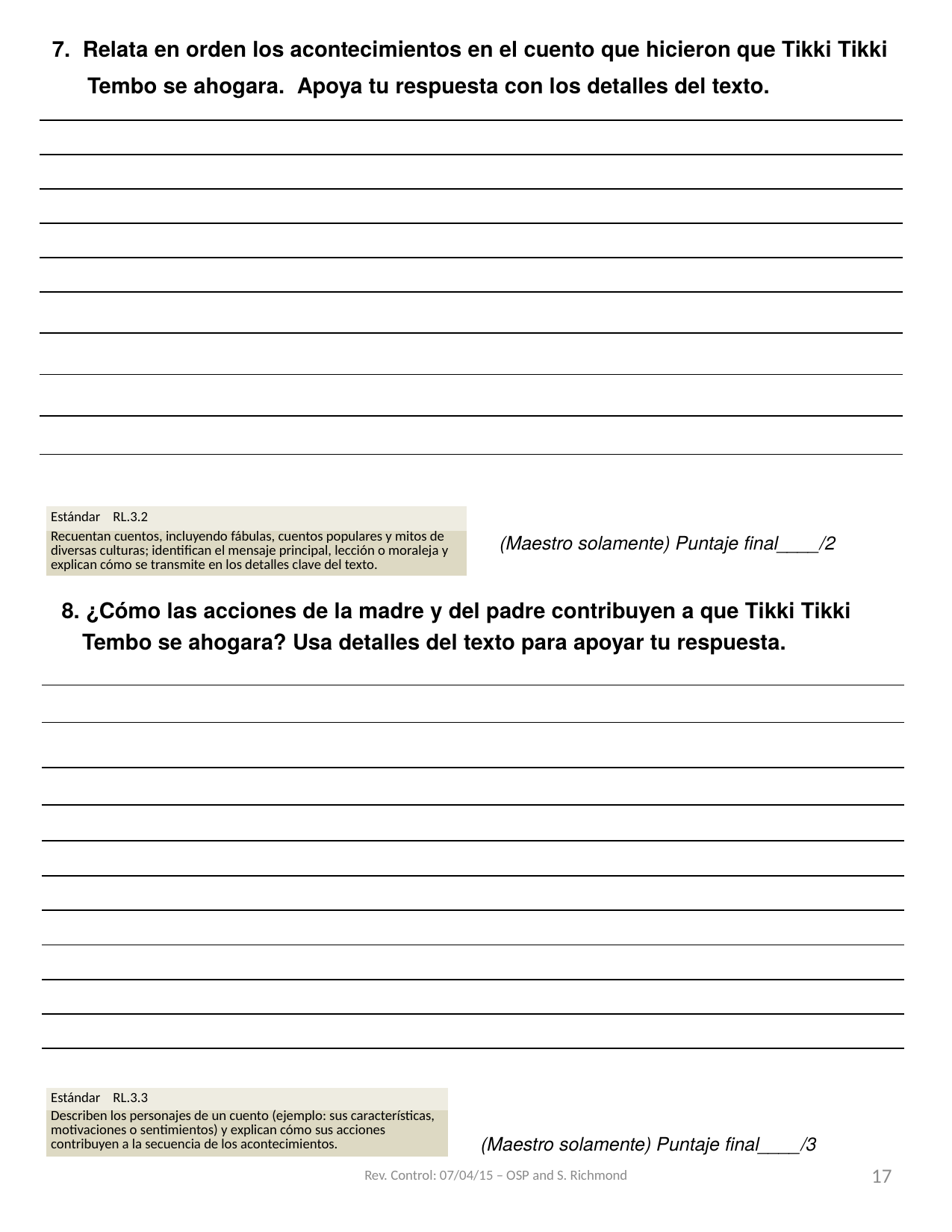

| 7.  Relata en orden los acontecimientos en el cuento que hicieron que Tikki Tikki Tembo se ahogara. Apoya tu respuesta con los detalles del texto. |
| --- |
|  |
|  |
|  |
|  |
|  |
|  |
|  |
|  |
|  |
| Estándar RL.3.2 |
| --- |
| Recuentan cuentos, incluyendo fábulas, cuentos populares y mitos de diversas culturas; identifican el mensaje principal, lección o moraleja y explican cómo se transmite en los detalles clave del texto. |
(Maestro solamente) Puntaje final____/2
| 8. ¿Cómo las acciones de la madre y del padre contribuyen a que Tikki Tikki Tembo se ahogara? Usa detalles del texto para apoyar tu respuesta. |
| --- |
|  |
|  |
|  |
|  |
|  |
|  |
|  |
|  |
|  |
|  |
| Estándar RL.3.3 |
| --- |
| Describen los personajes de un cuento (ejemplo: sus características, motivaciones o sentimientos) y explican cómo sus acciones contribuyen a la secuencia de los acontecimientos. |
(Maestro solamente) Puntaje final____/3
Rev. Control: 07/04/15 – OSP and S. Richmond
17